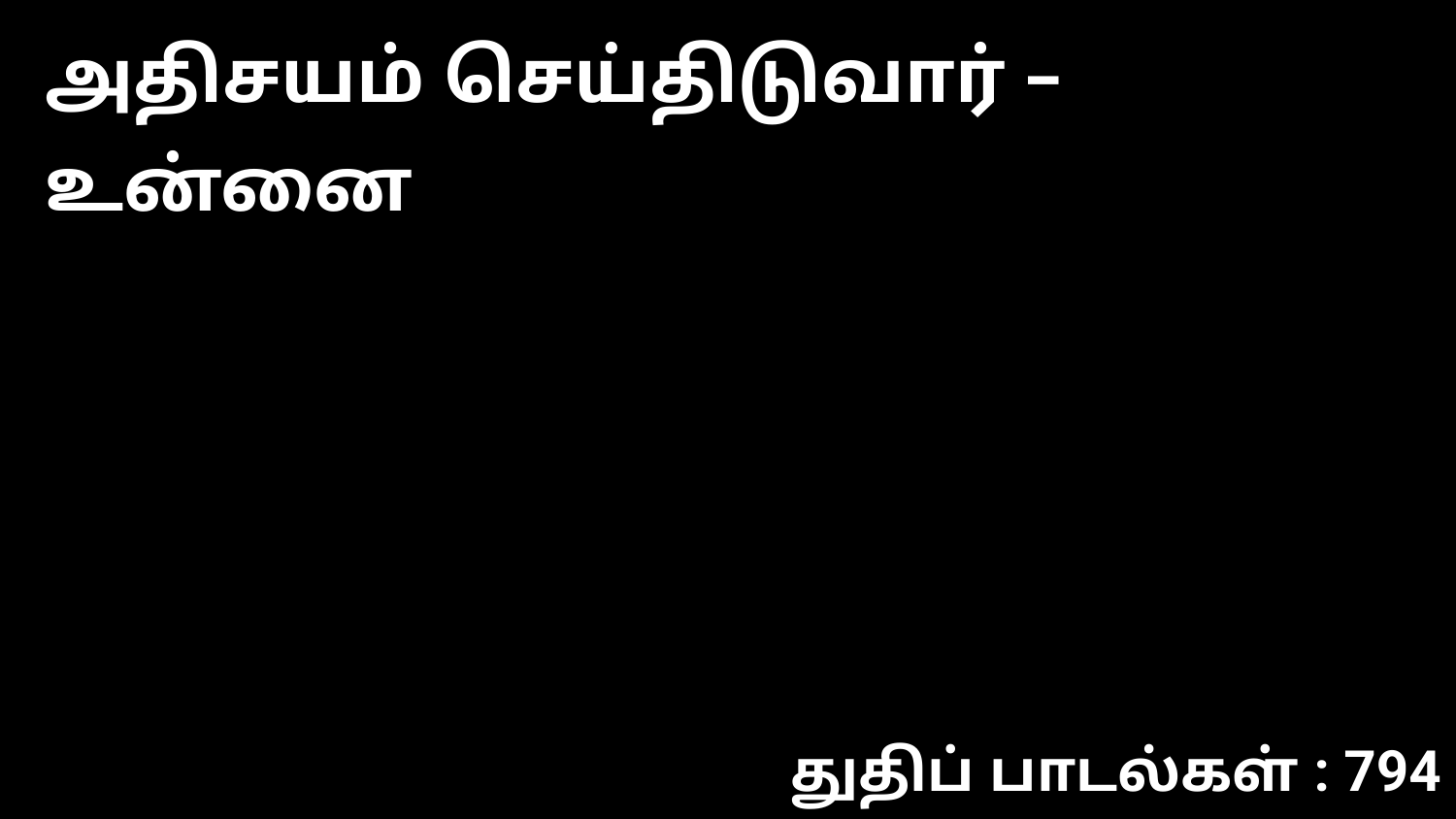

அதிசயம் செய்திடுவார் – உன்னை
துதிப் பாடல்கள் : 794